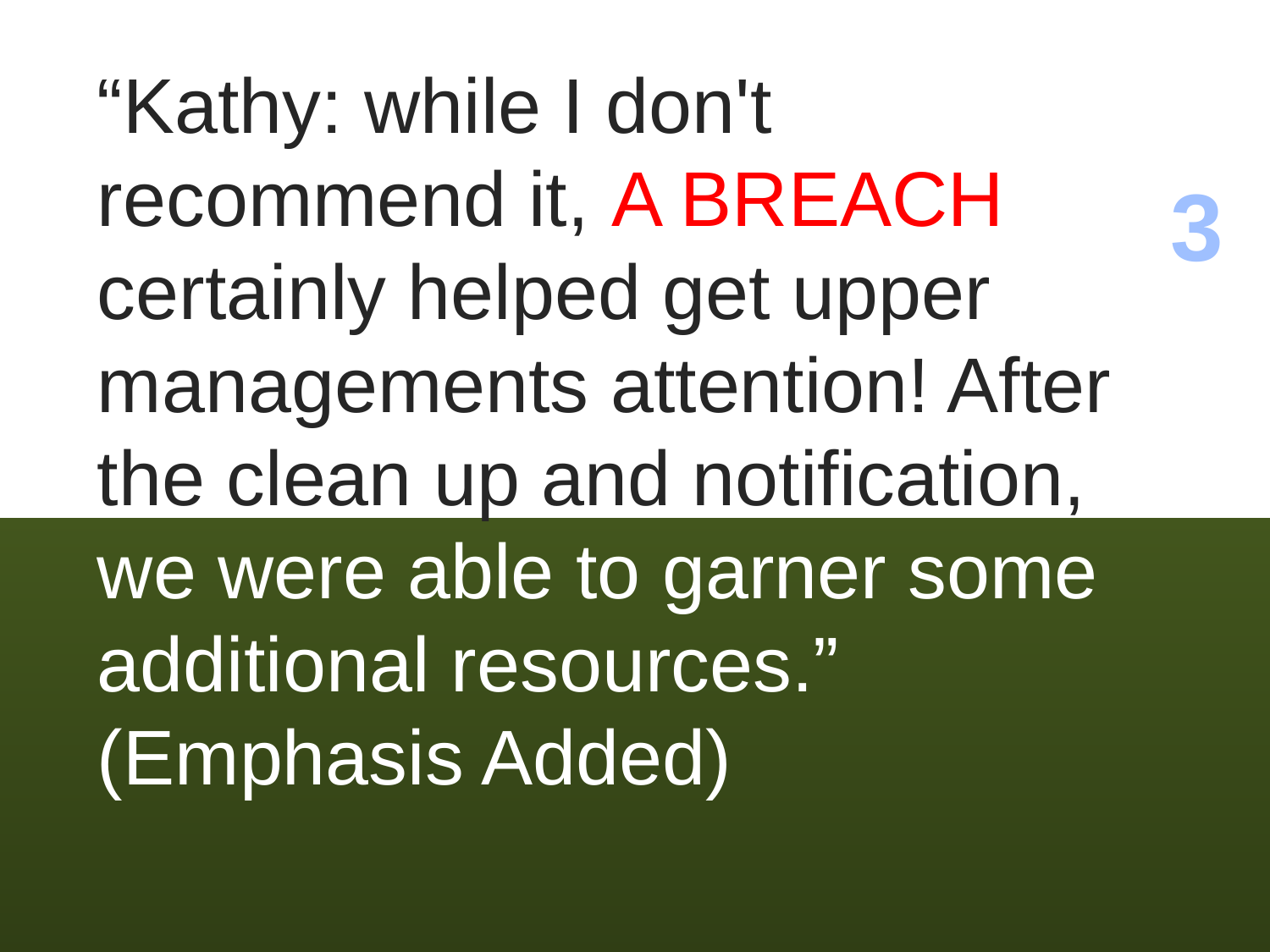

“Kathy: while I don't recommend it, A BREACH certainly helped get upper managements attention! After the clean up and notification, we were able to garner some additional resources.” (Emphasis Added)
3